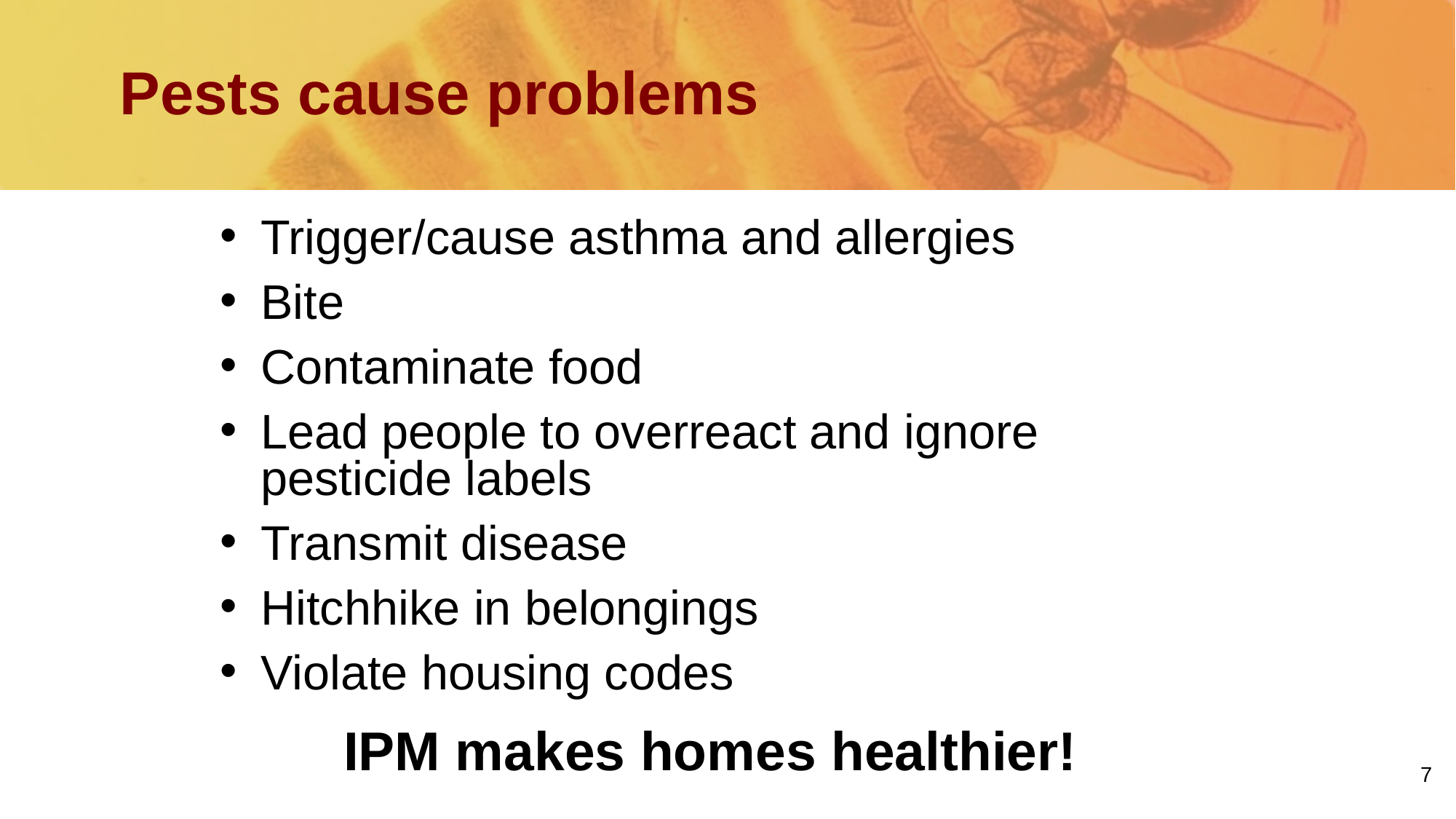

# Pests cause problems
Trigger/cause asthma and allergies
Bite
Contaminate food
Lead people to overreact and ignore pesticide labels
Transmit disease
Hitchhike in belongings
Violate housing codes

IPM makes homes healthier!
7